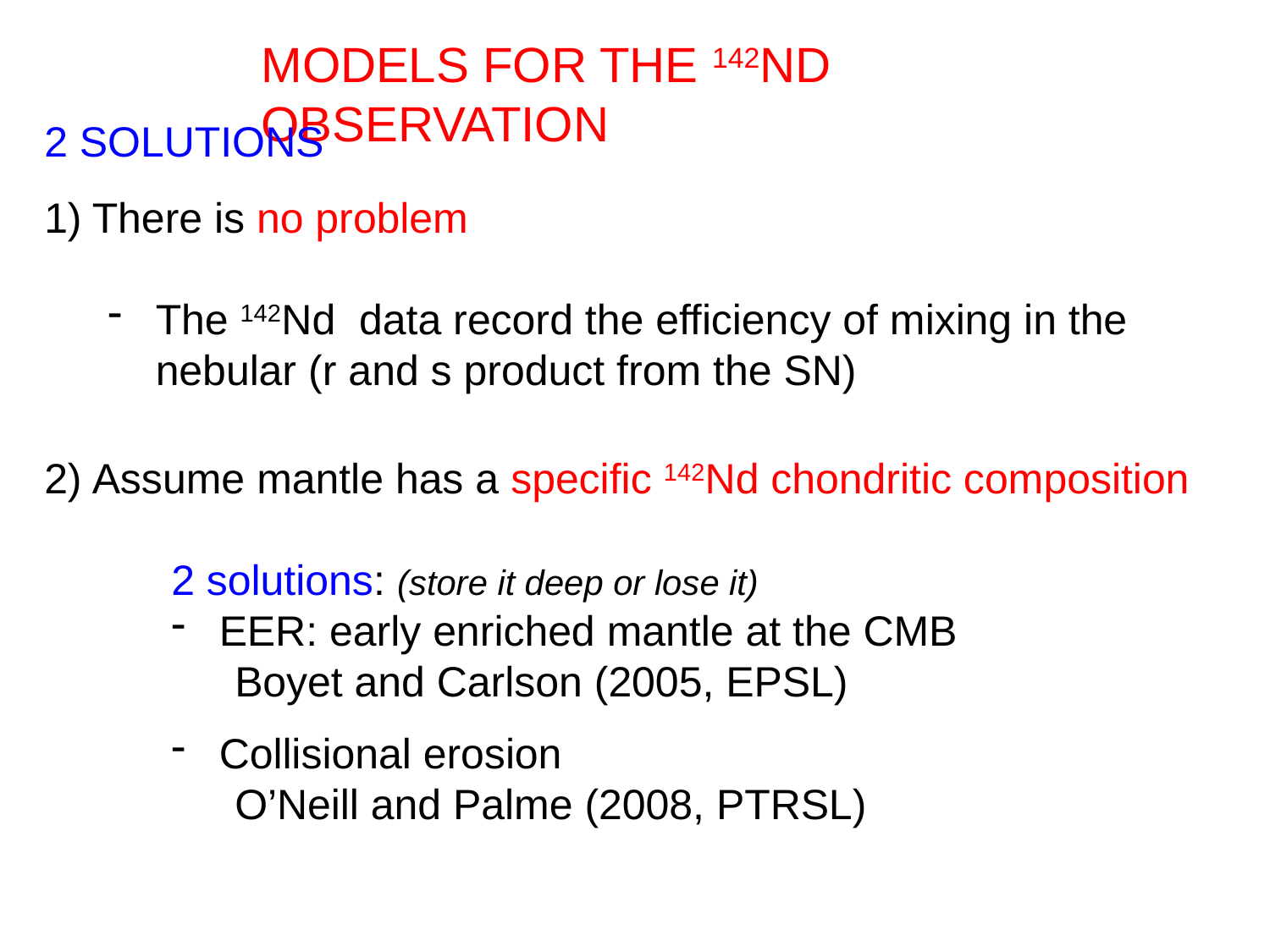

Models for the 142Nd observation
2 solutions

There is no problem

The 142Nd  data record the efficiency of mixing in the nebular (r and s product from the SN)

Assume mantle has a specific 142Nd chondritic composition

2 solutions: (store it deep or lose it)
EER: early enriched mantle at the CMB
Boyet and Carlson (2005, EPSL)

Collisional erosion
O’Neill and Palme (2008, PTRSL)